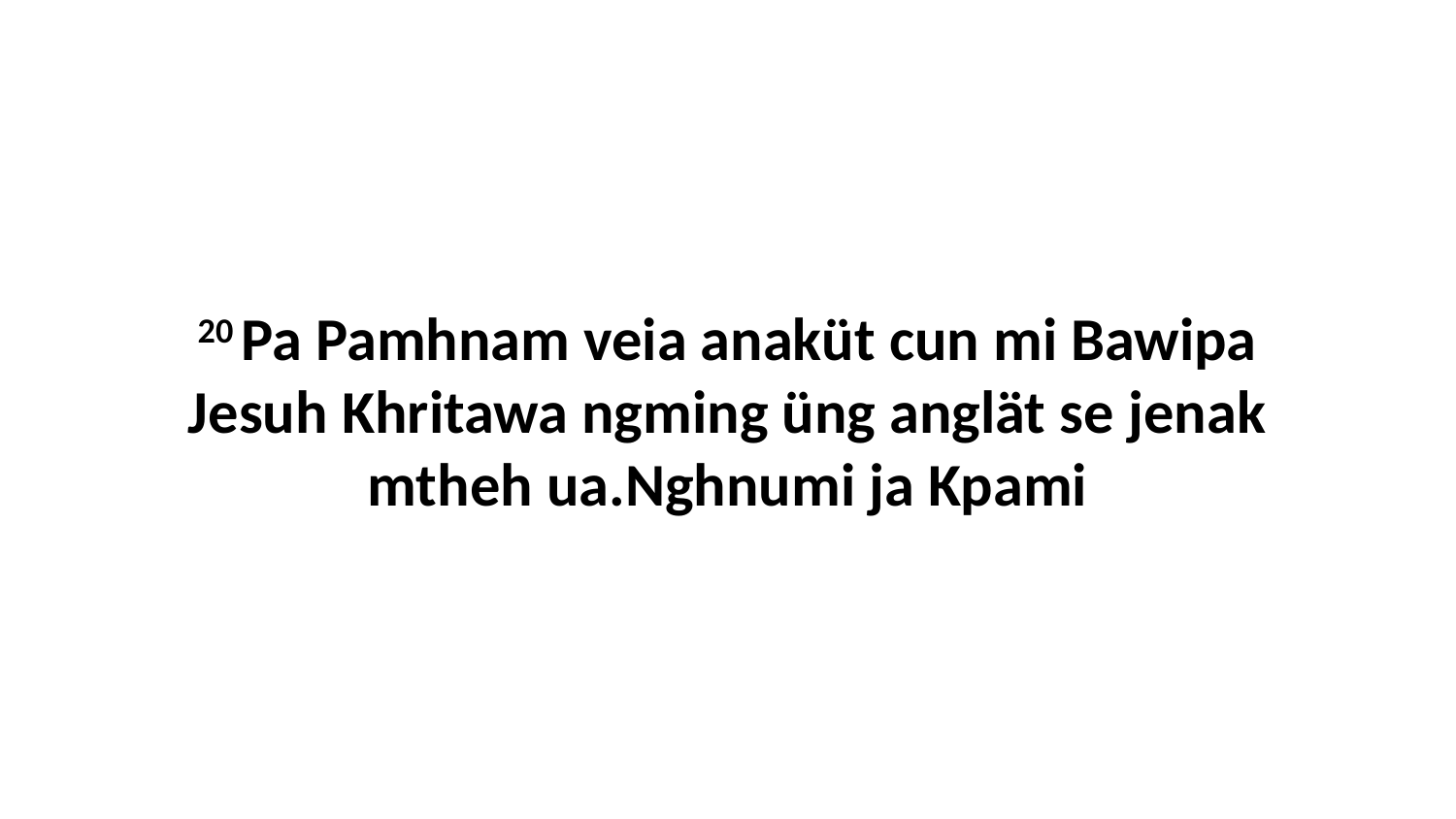

20 Pa Pamhnam veia anaküt cun mi Bawipa Jesuh Khritawa ngming üng anglät se jenak mtheh ua.Nghnumi ja Kpami